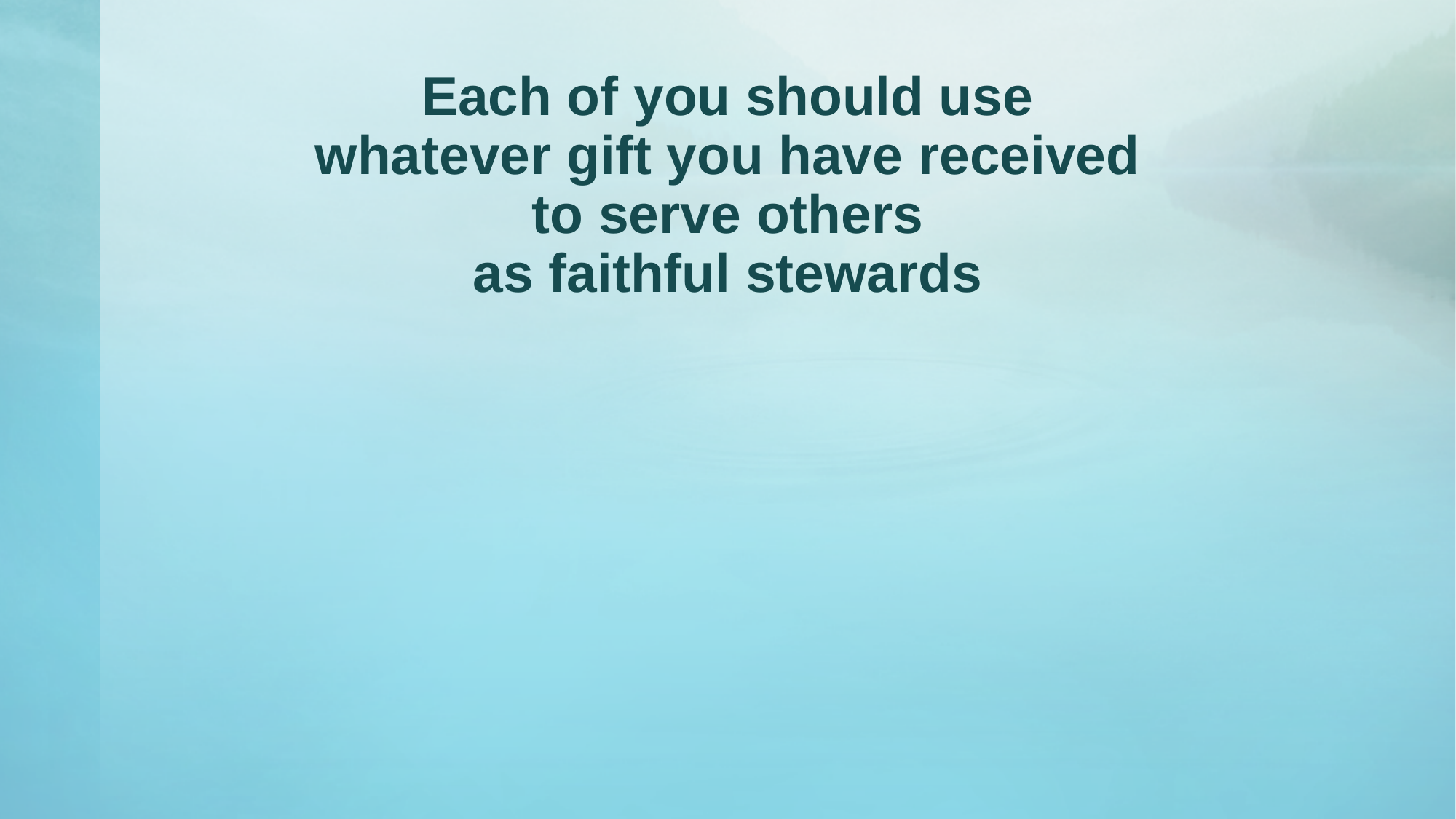

# Each of you should use whatever gift you have received to serve others as faithful stewards